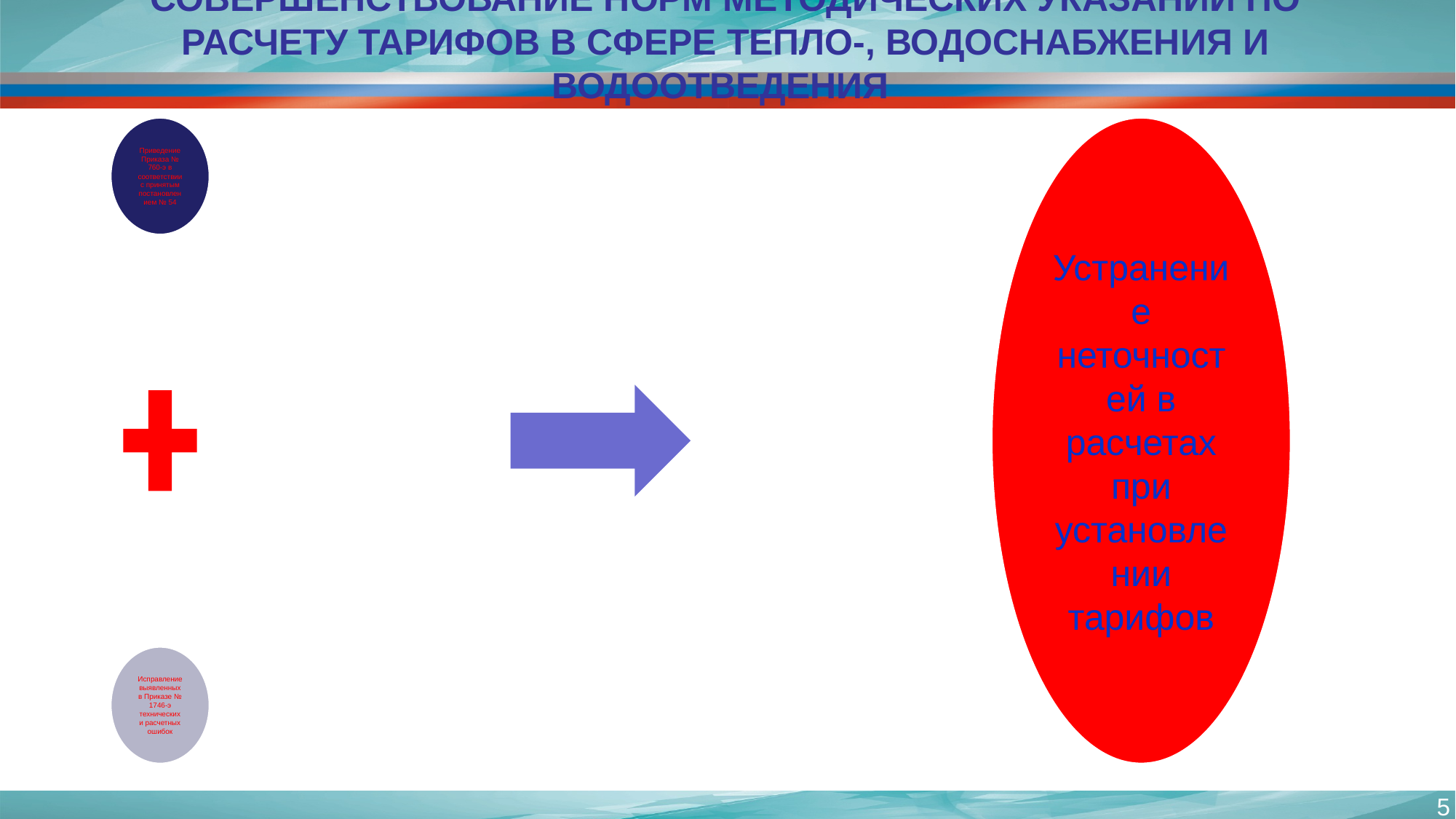

Совершенствование норм Методических указаний по расчету тарифов в сфере тепло-, водоснабжения и водоотведения
Приведение Приказа № 760-э в соответствии с принятым постановлением № 54
Исправление выявленных в Приказе № 1746-э технических и расчетных ошибок
Устранение неточностей в расчетах при установлении тарифов
5